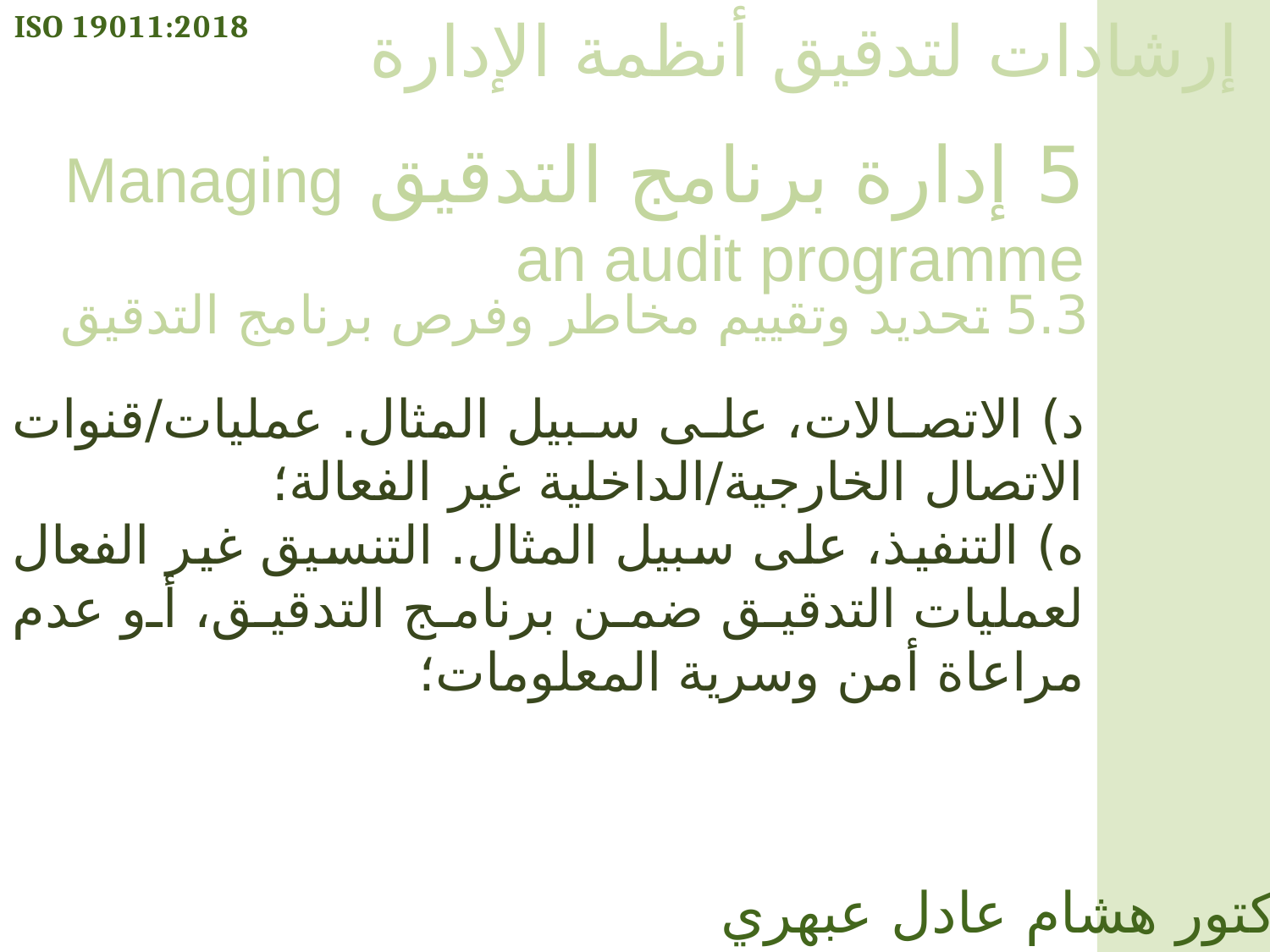

ISO 19011:2018
إرشادات لتدقيق أنظمة الإدارة

5 إدارة برنامج التدقيق Managing an audit programme
5.3 تحديد وتقييم مخاطر وفرص برنامج التدقيق
د) الاتصالات، على سبيل المثال. عمليات/قنوات الاتصال الخارجية/الداخلية غير الفعالة؛
ه) التنفيذ، على سبيل المثال. التنسيق غير الفعال لعمليات التدقيق ضمن برنامج التدقيق، أو عدم مراعاة أمن وسرية المعلومات؛
الدكتور هشام عادل عبهري